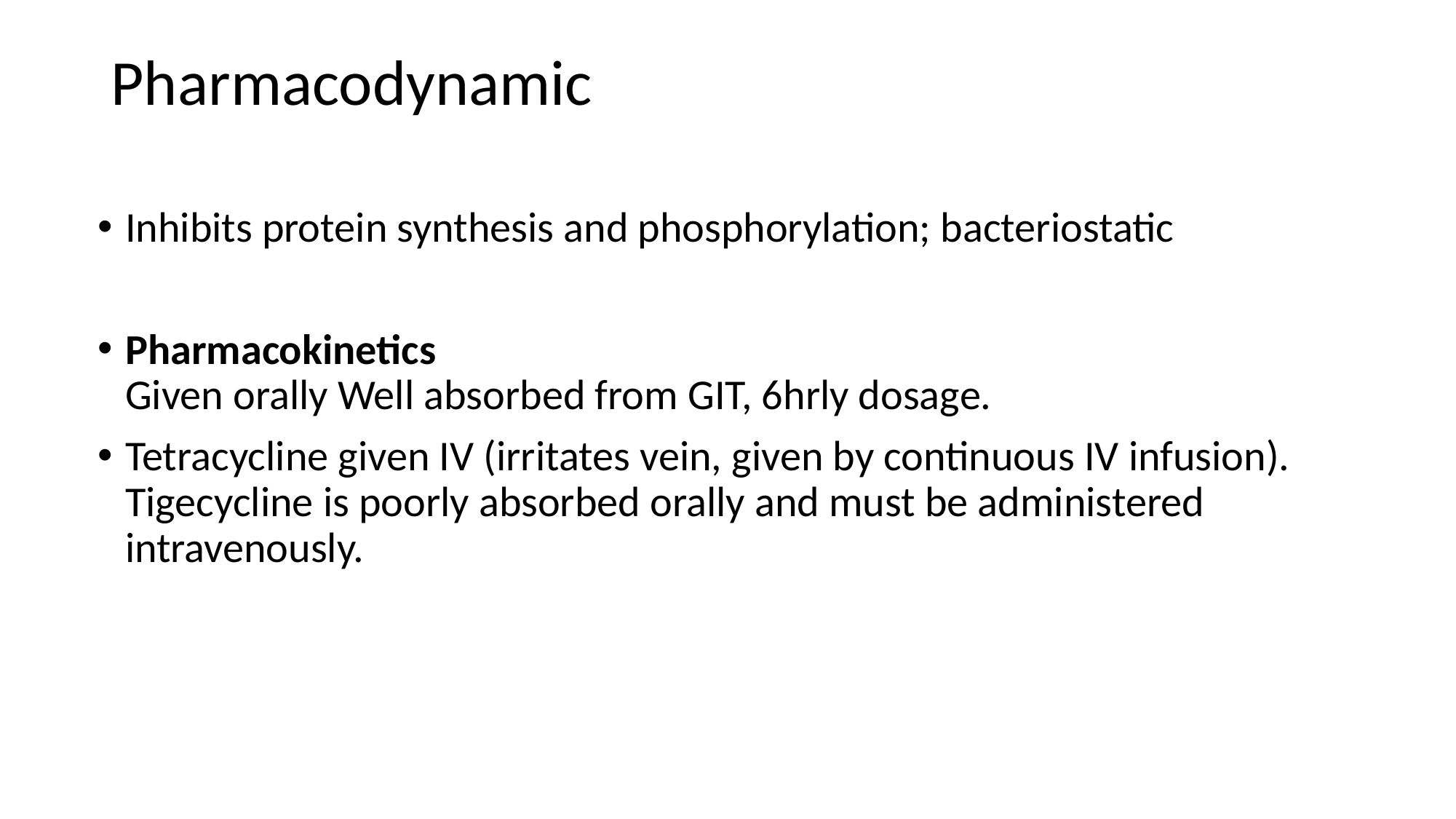

# Pharmacodynamic
Inhibits protein synthesis and phosphorylation; bacteriostatic

Pharmacokinetics
Given orally Well absorbed from GIT, 6hrly dosage.
Tetracycline given IV (irritates vein, given by continuous IV infusion). Tigecycline is poorly absorbed orally and must be administered intravenously.